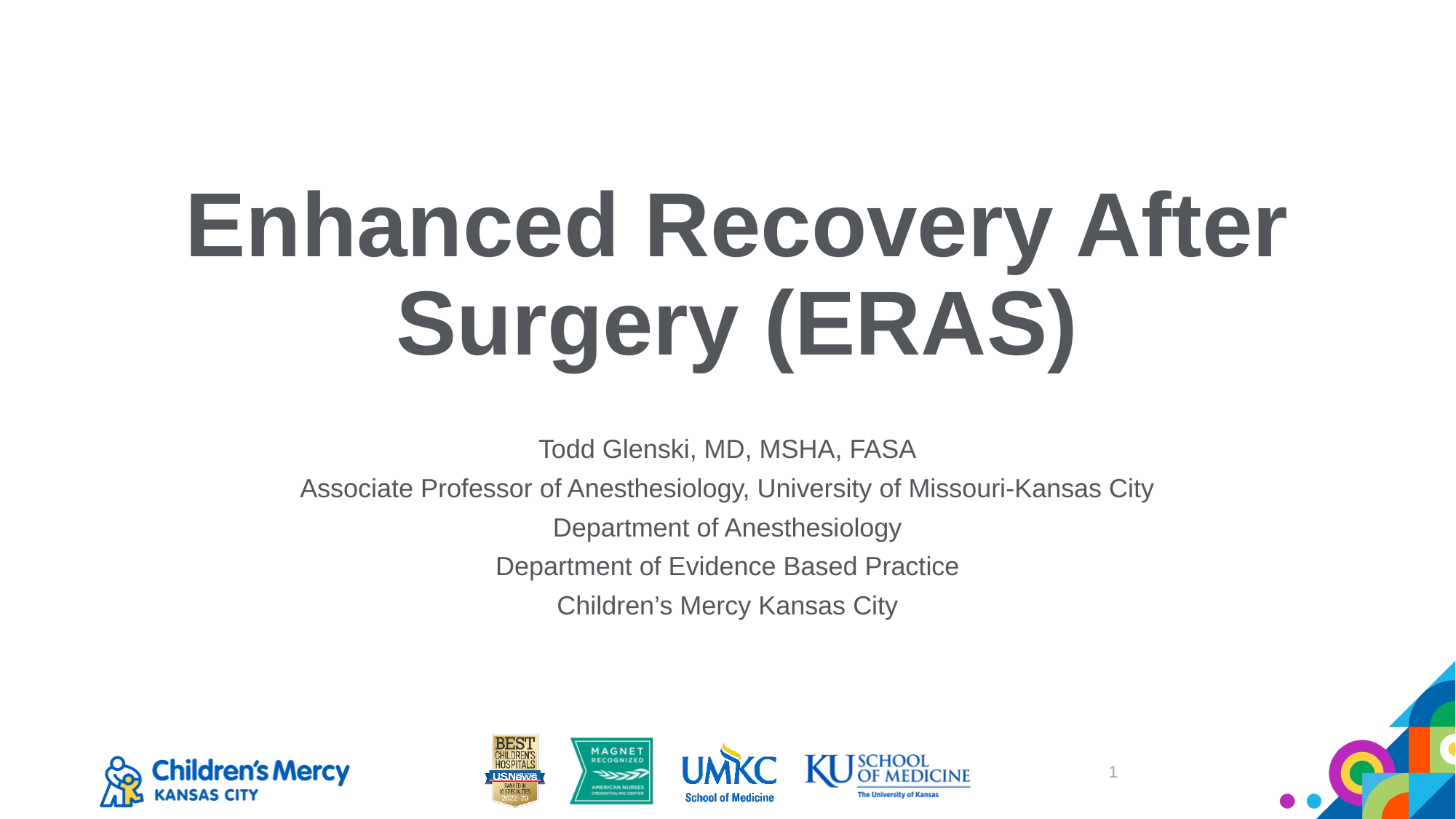

# Enhanced Recovery After Surgery (ERAS)
Todd Glenski, MD, MSHA, FASA
Associate Professor of Anesthesiology, University of Missouri-Kansas City
Department of Anesthesiology
Department of Evidence Based Practice
Children’s Mercy Kansas City

1